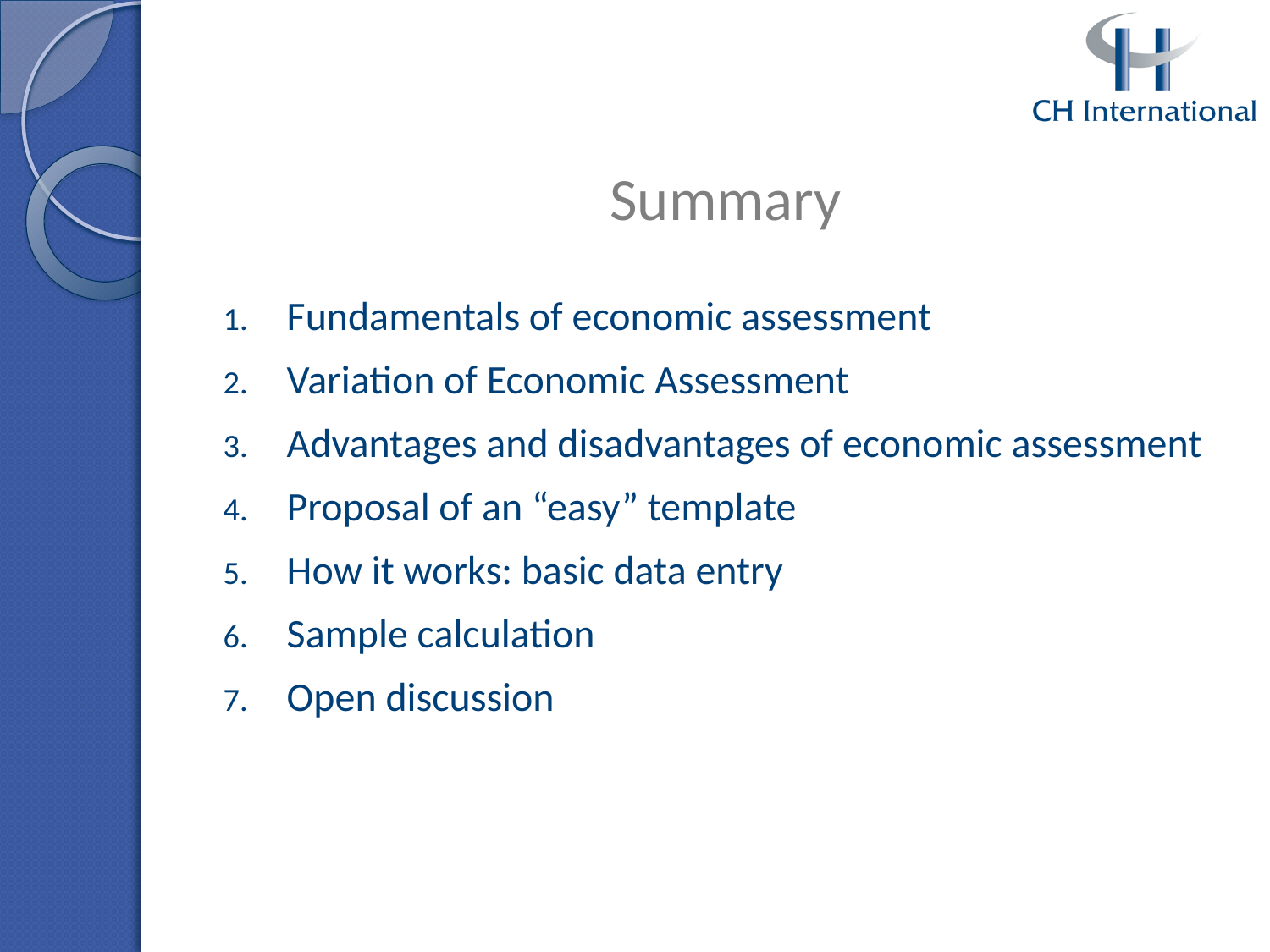

# Summary
Fundamentals of economic assessment
Variation of Economic Assessment
Advantages and disadvantages of economic assessment
Proposal of an “easy” template
How it works: basic data entry
Sample calculation
Open discussion